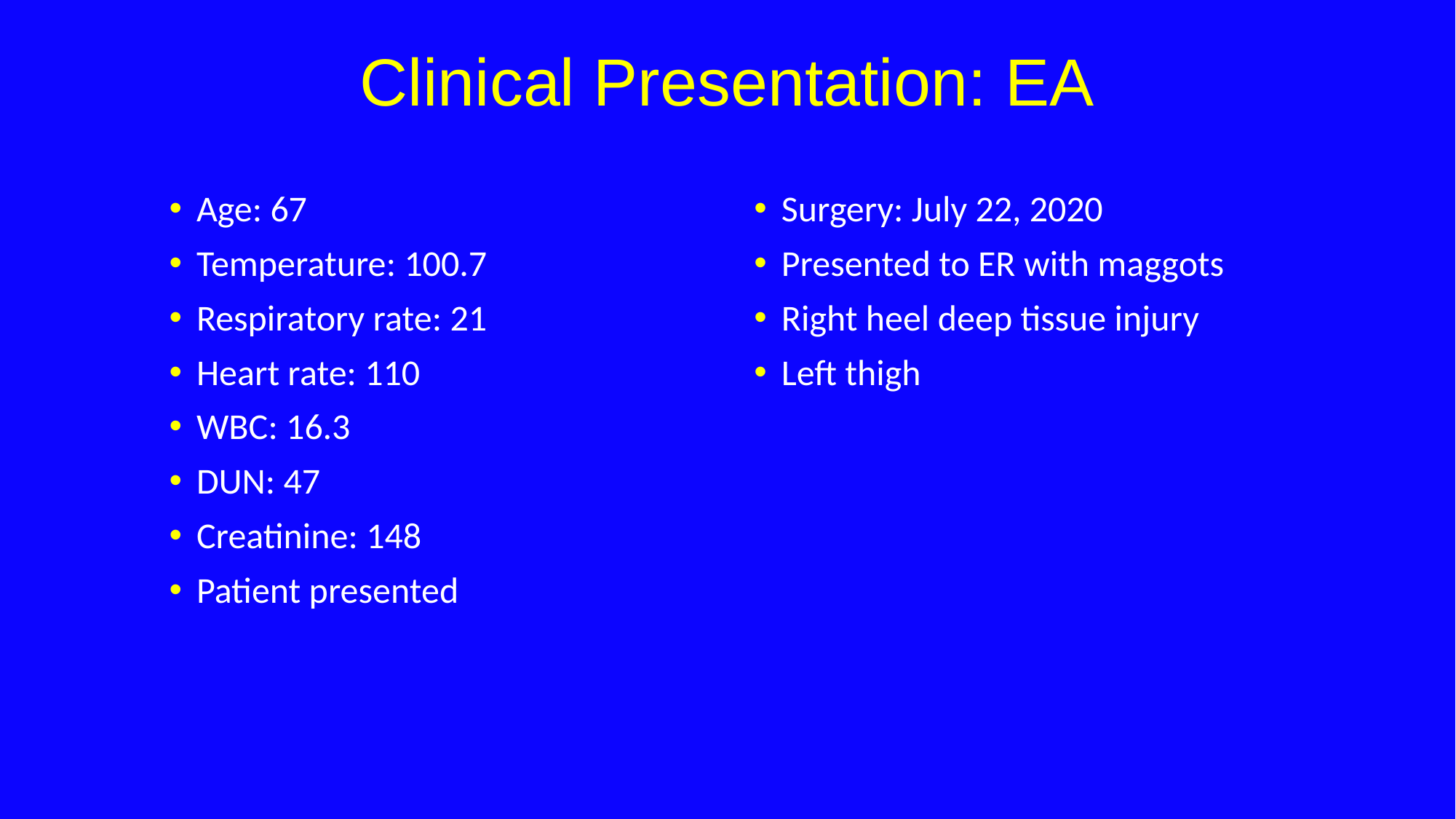

Clinical Presentation: EA

Age: 67
Temperature: 100.7
Respiratory rate: 21
Heart rate: 110
WBC: 16.3
DUN: 47
Creatinine: 148
Patient presented
Surgery: July 22, 2020
Presented to ER with maggots
Right heel deep tissue injury
Left thigh